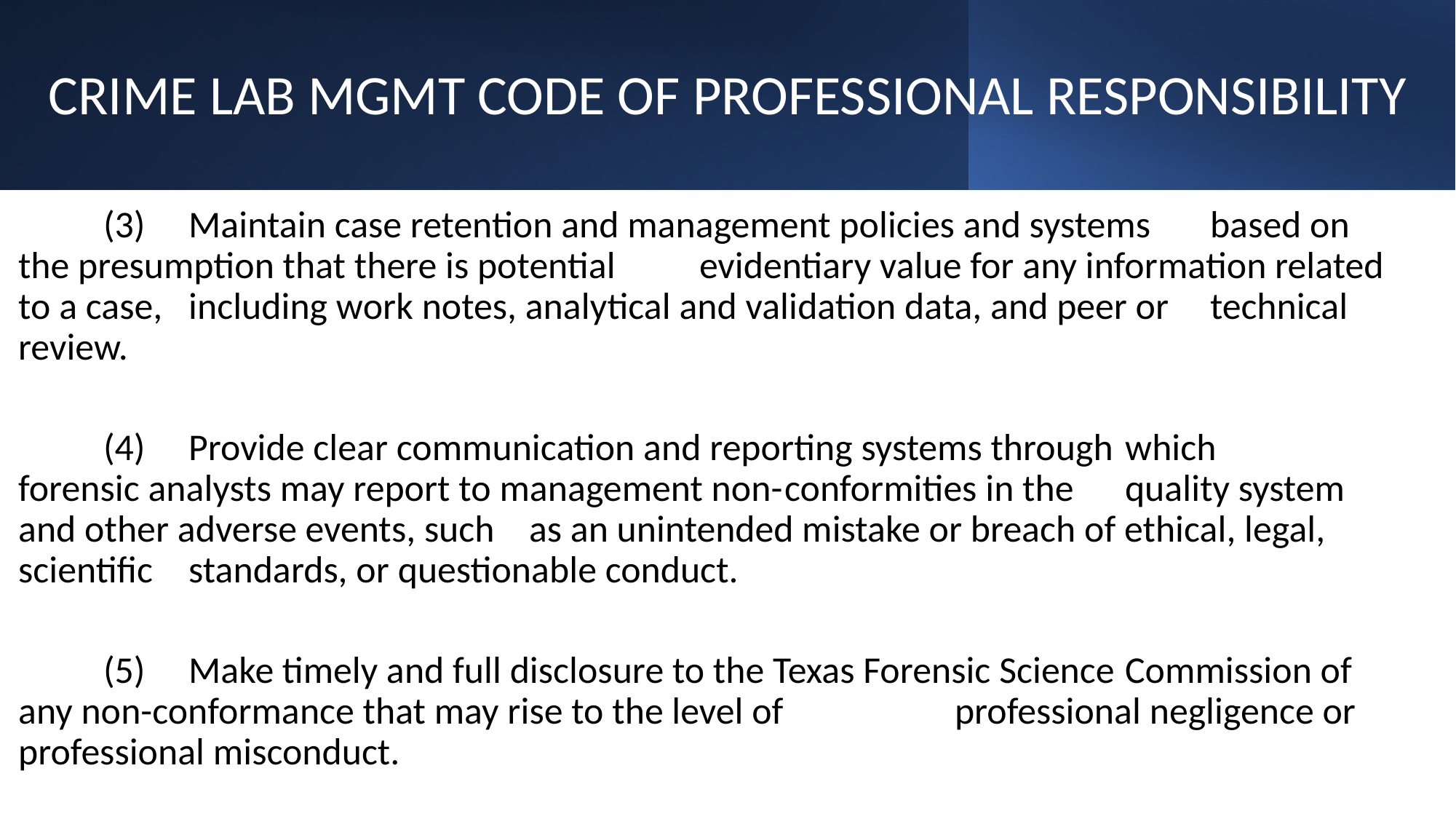

# CRIME LAB MGMT CODE OF PROFESSIONAL RESPONSIBILITY
	(3) 	Maintain case retention and management policies and systems 			based on the presumption that there is potential 					evidentiary value for any information related to a case, 				including work notes, analytical and validation data, and peer or 			technical review.

	(4) 	Provide clear communication and reporting systems through 			which 	forensic analysts may report to management non-				conformities in the 	quality system and other adverse events, such 		as an unintended mistake or breach of ethical, legal, scientific 			standards, or questionable conduct.

	(5) 	Make timely and full disclosure to the Texas Forensic Science 			Commission of any non-conformance that may rise to the level of 		professional negligence or professional misconduct.